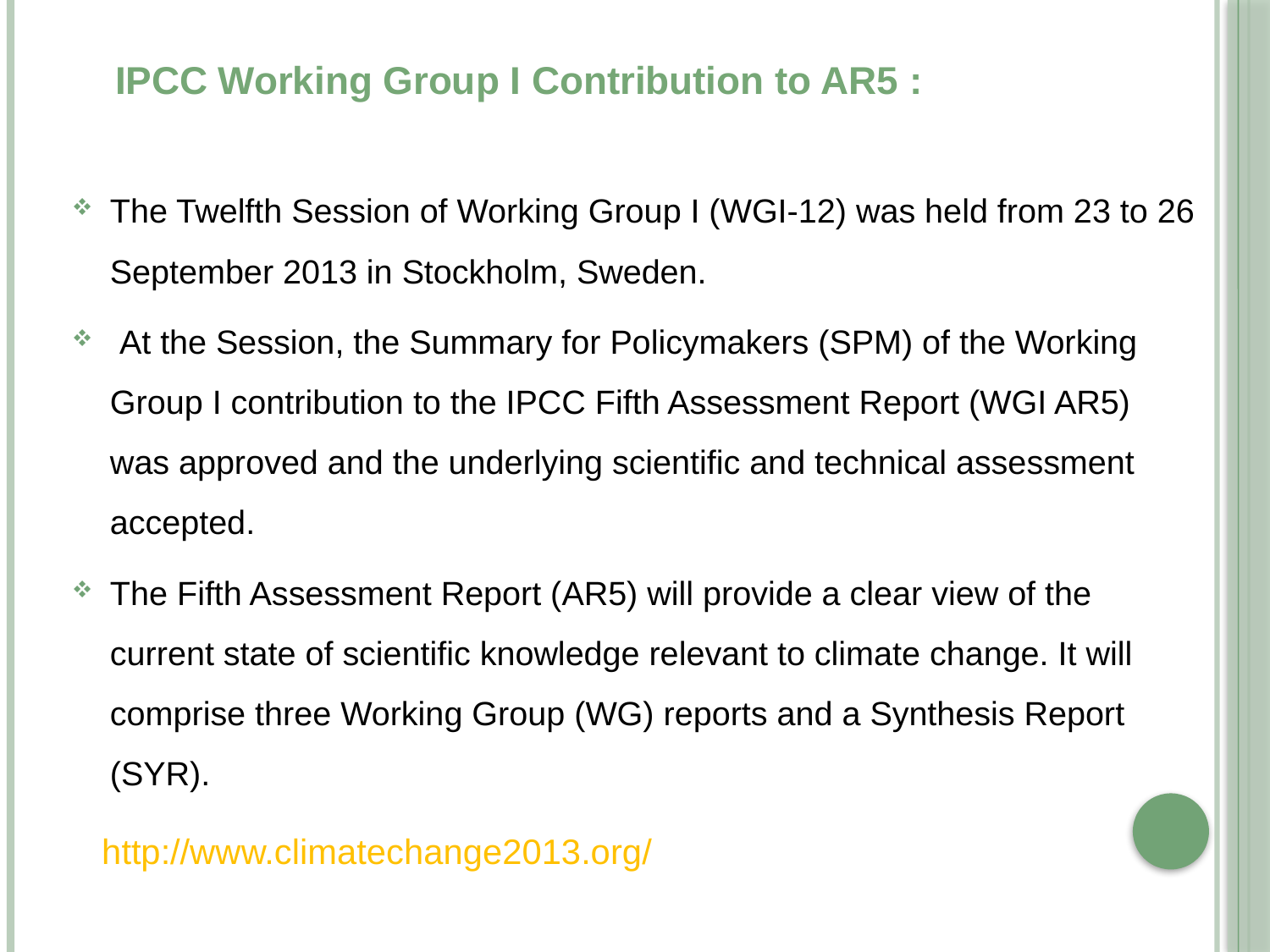

IPCC Working Group I Contribution to AR5 :

The Twelfth Session of Working Group I (WGI-12) was held from 23 to 26 September 2013 in Stockholm, Sweden.
 At the Session, the Summary for Policymakers (SPM) of the Working Group I contribution to the IPCC Fifth Assessment Report (WGI AR5) was approved and the underlying scientific and technical assessment accepted.
The Fifth Assessment Report (AR5) will provide a clear view of the current state of scientific knowledge relevant to climate change. It will comprise three Working Group (WG) reports and a Synthesis Report (SYR).

http://www.climatechange2013.org/